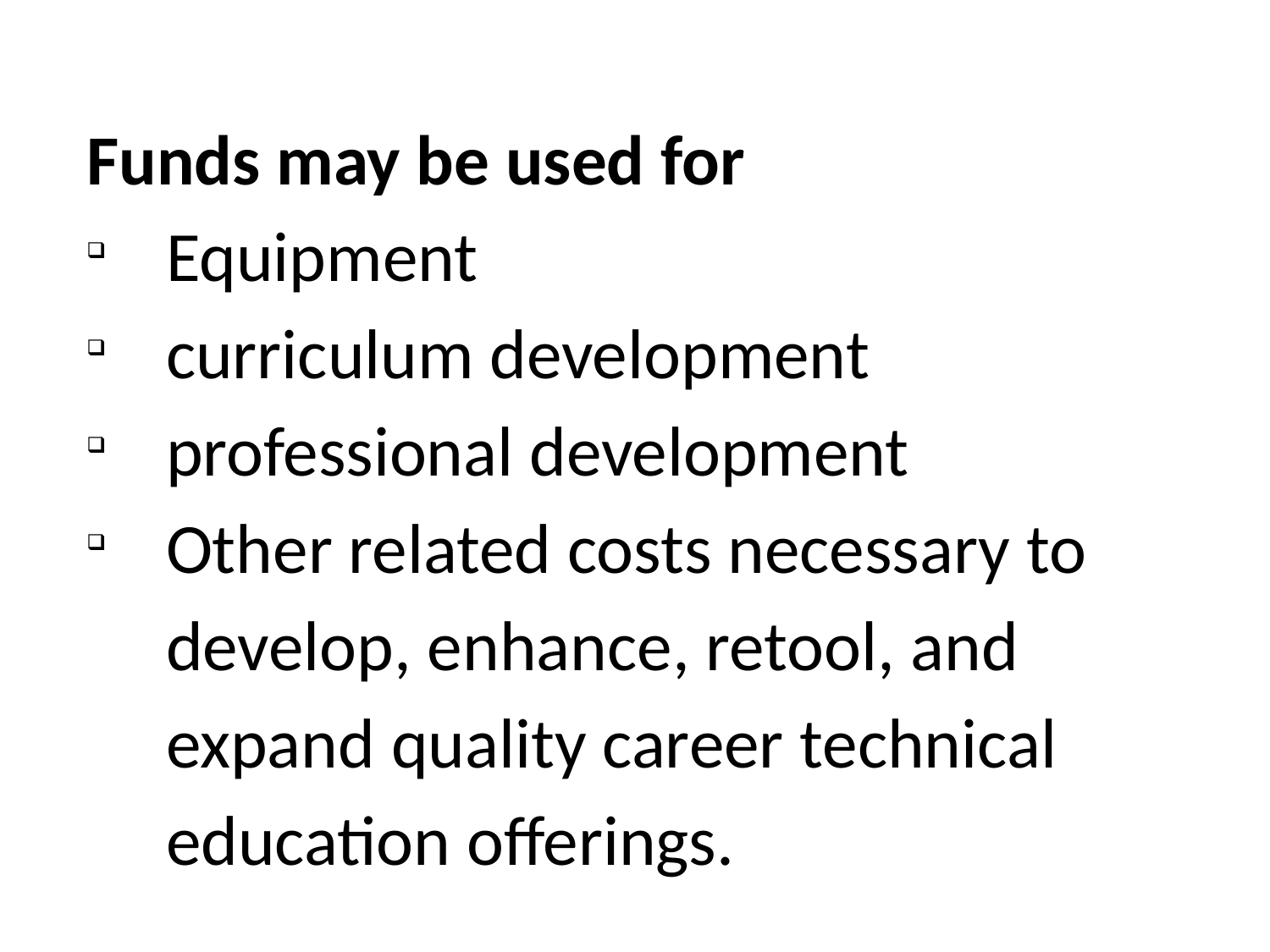

Funds may be used for
Equipment
curriculum development
professional development
Other related costs necessary to develop, enhance, retool, and expand quality career technical education offerings.